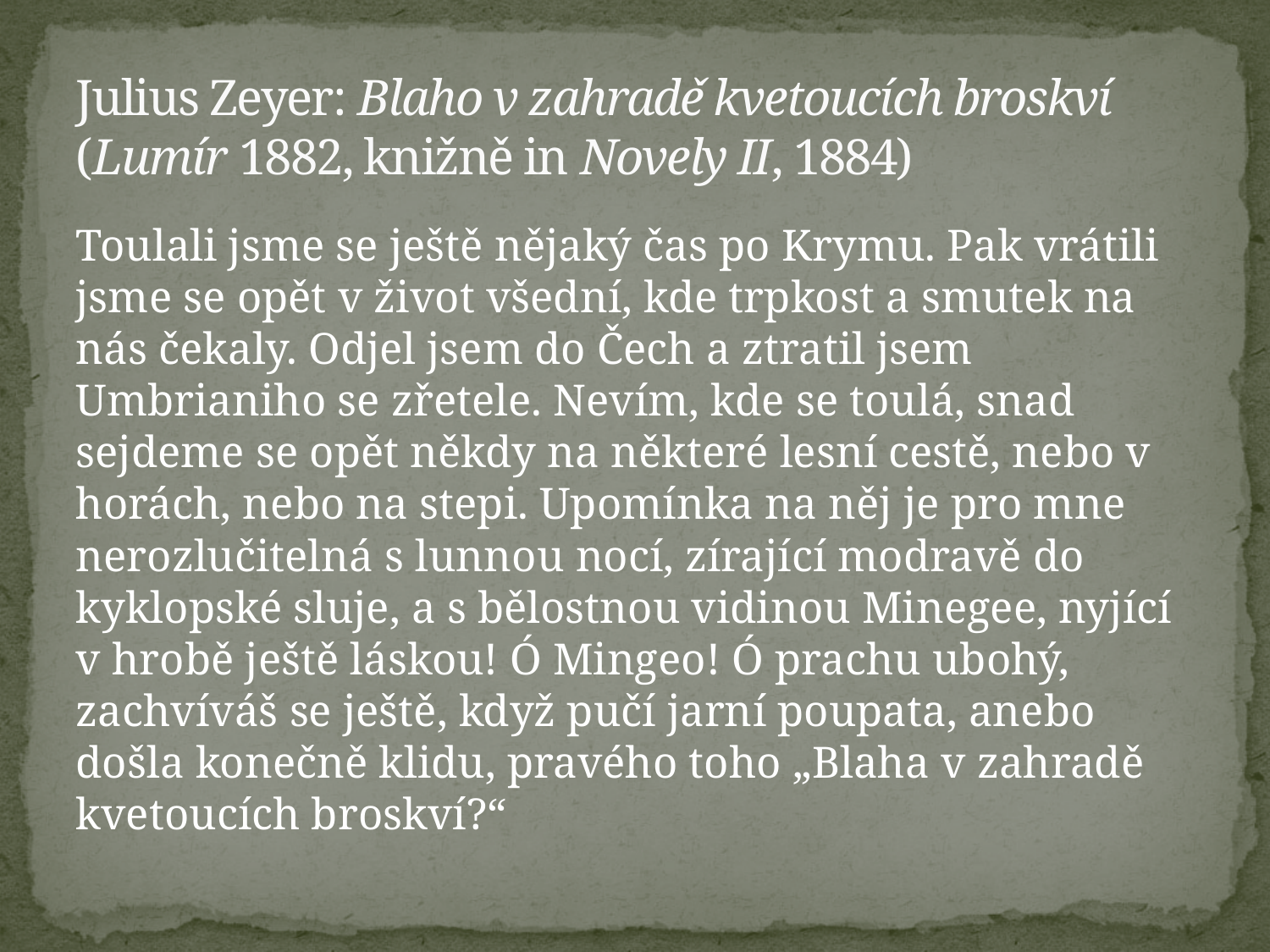

# Julius Zeyer: Blaho v zahradě kvetoucích broskví (Lumír 1882, knižně in Novely II, 1884)
Toulali jsme se ještě nějaký čas po Krymu. Pak vrátili jsme se opět v život všední, kde trpkost a smutek na nás čekaly. Odjel jsem do Čech a ztratil jsem Umbrianiho se zřetele. Nevím, kde se toulá, snad sejdeme se opět někdy na některé lesní cestě, nebo v horách, nebo na stepi. Upomínka na něj je pro mne nerozlučitelná s lunnou nocí, zírající modravě do kyklopské sluje, a s bělostnou vidinou Minegee, nyjící v hrobě ještě láskou! Ó Mingeo! Ó prachu ubohý, zachvíváš se ještě, když pučí jarní poupata, anebo došla konečně klidu, pravého toho „Blaha v zahradě kvetoucích broskví?“